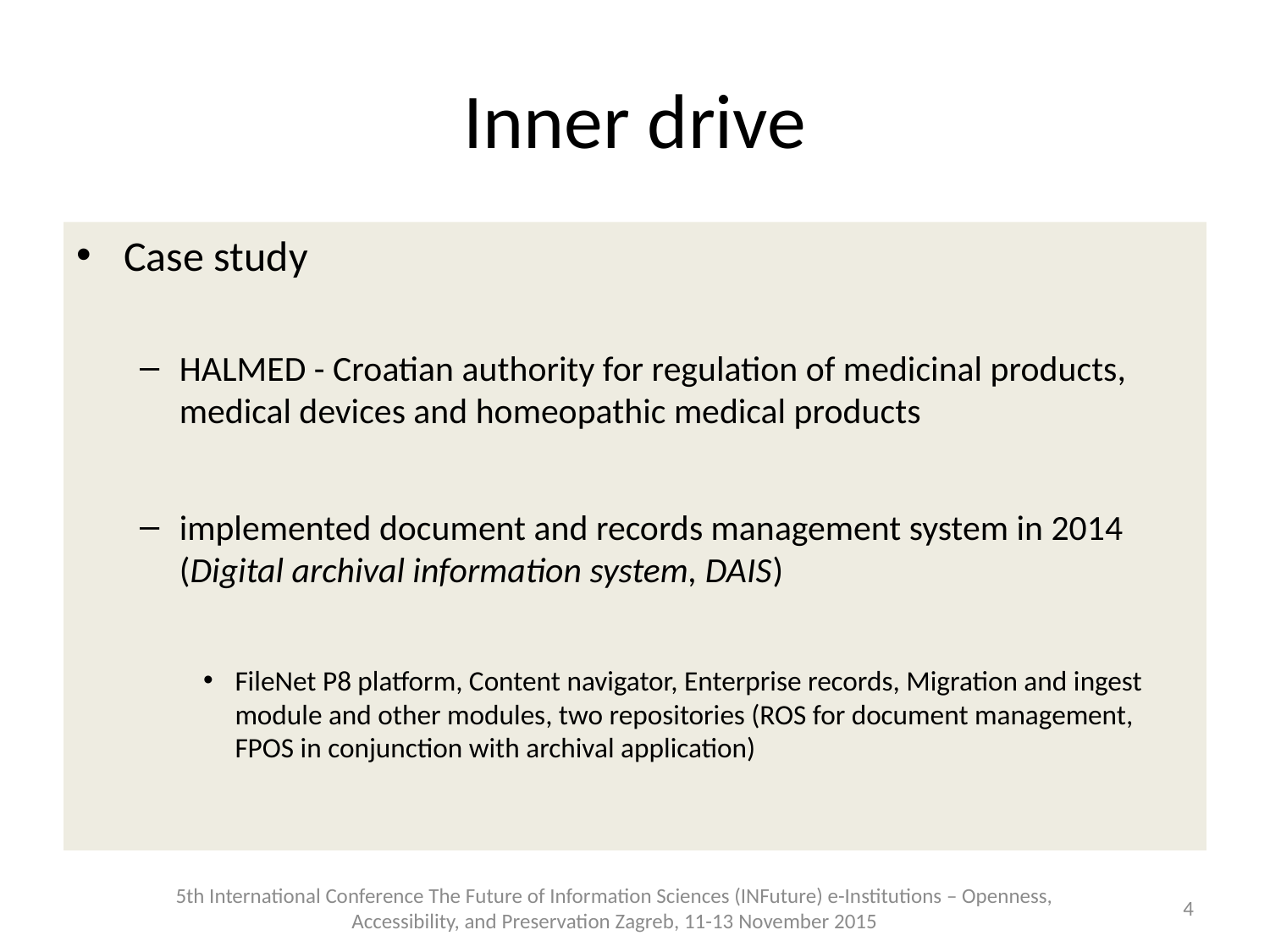

# Inner drive
Case study

HALMED - Croatian authority for regulation of medicinal products, medical devices and homeopathic medical products

implemented document and records management system in 2014 (Digital archival information system, DAIS)

FileNet P8 platform, Content navigator, Enterprise records, Migration and ingest module and other modules, two repositories (ROS for document management, FPOS in conjunction with archival application)

5th International Conference The Future of Information Sciences (INFuture) e-Institutions – Openness, Accessibility, and Preservation Zagreb, 11-13 November 2015
4